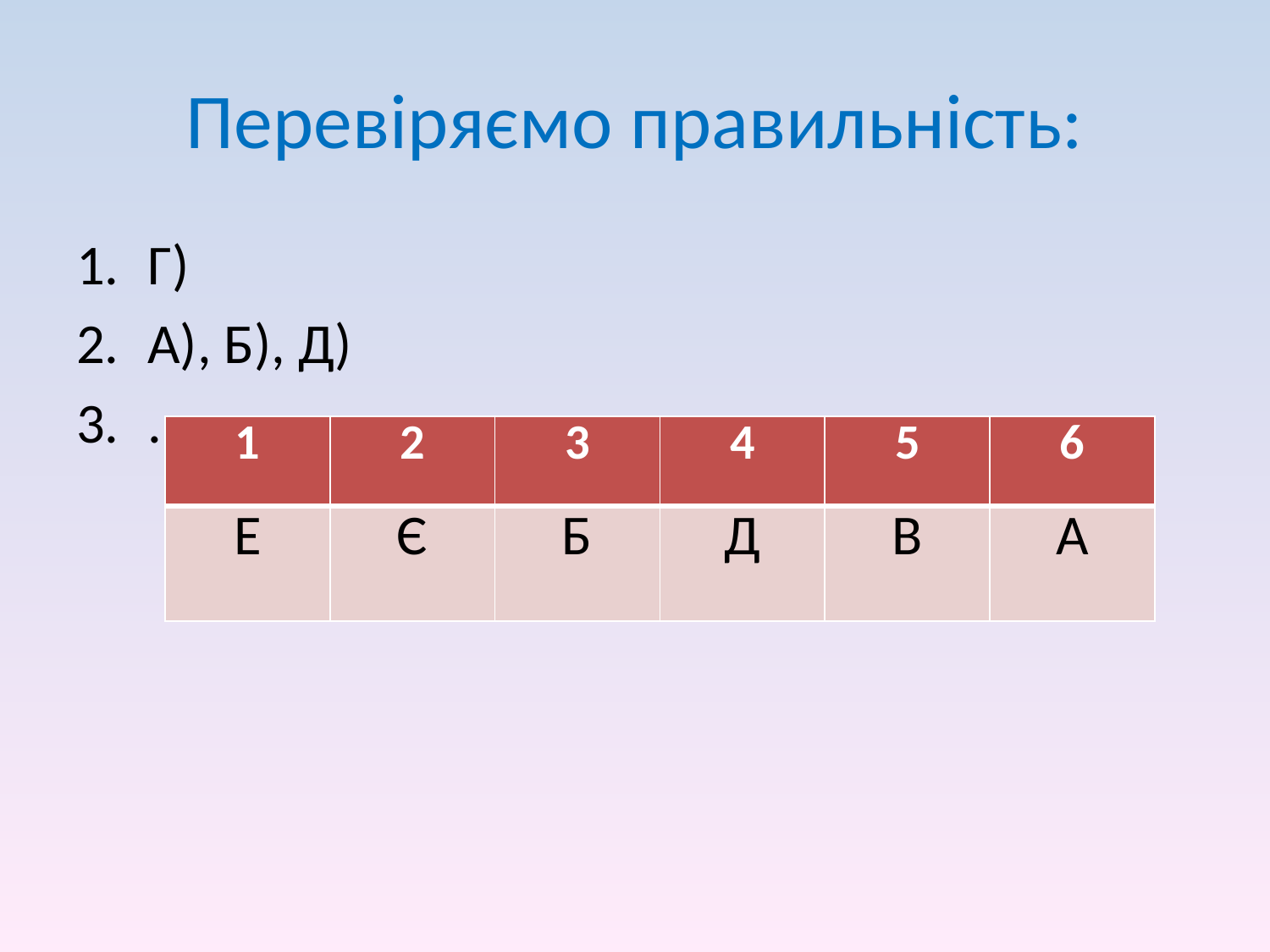

# Перевіряємо правильність:
Г)
А), Б), Д)
.

| 1 | 2 | 3 | 4 | 5 | 6 |
| --- | --- | --- | --- | --- | --- |
| Е | Є | Б | Д | В | А |